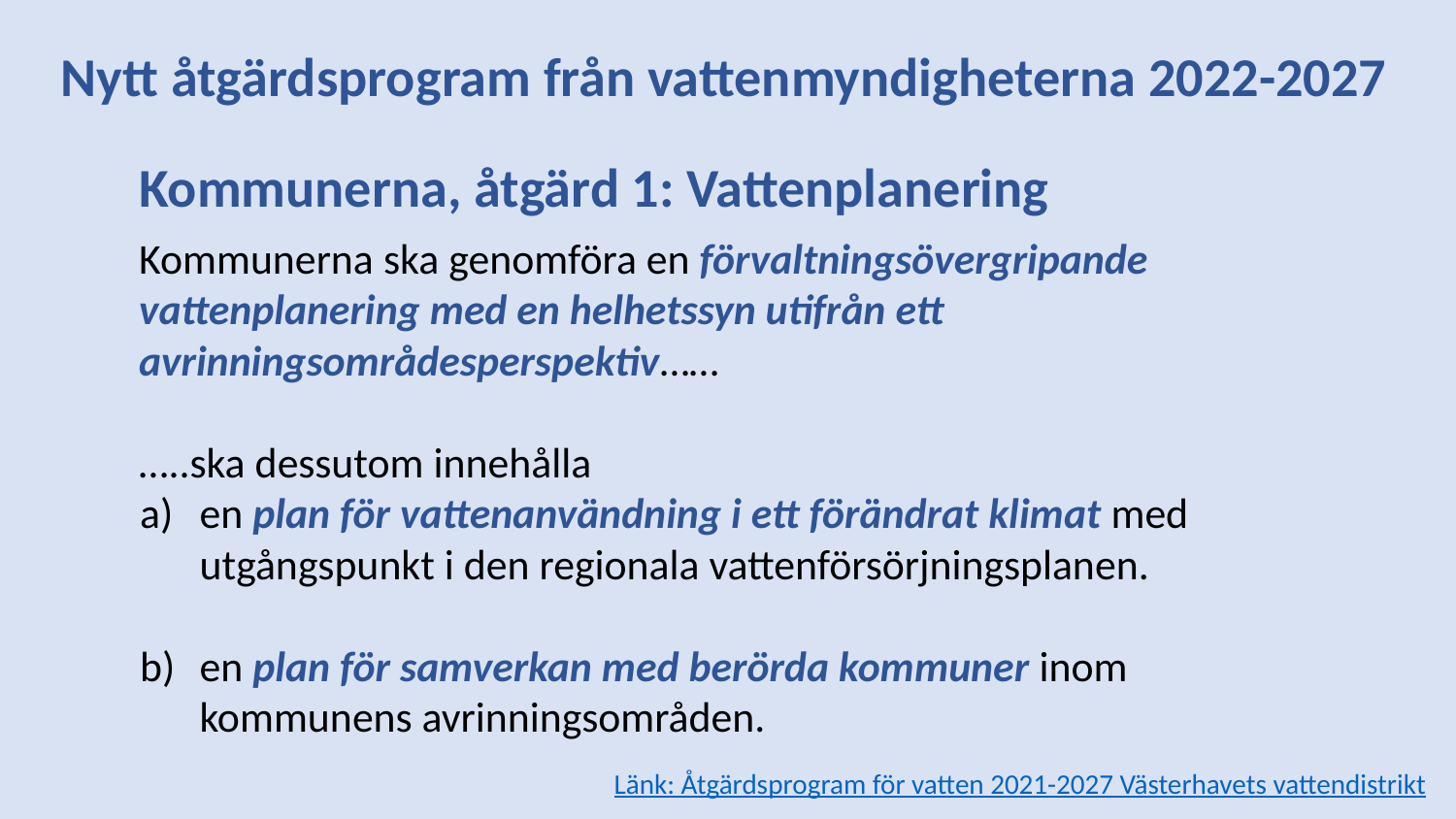

Nytt åtgärdsprogram från vattenmyndigheterna 2022-2027
Kommunerna, åtgärd 1: Vattenplanering
Kommunerna ska genomföra en förvaltningsövergripande vattenplanering med en helhetssyn utifrån ett avrinningsområdesperspektiv……

…..ska dessutom innehålla
en plan för vattenanvändning i ett förändrat klimat med utgångspunkt i den regionala vattenförsörjningsplanen.

en plan för samverkan med berörda kommuner inom kommunens avrinningsområden.
Länk: Åtgärdsprogram för vatten 2021-2027 Västerhavets vattendistrikt